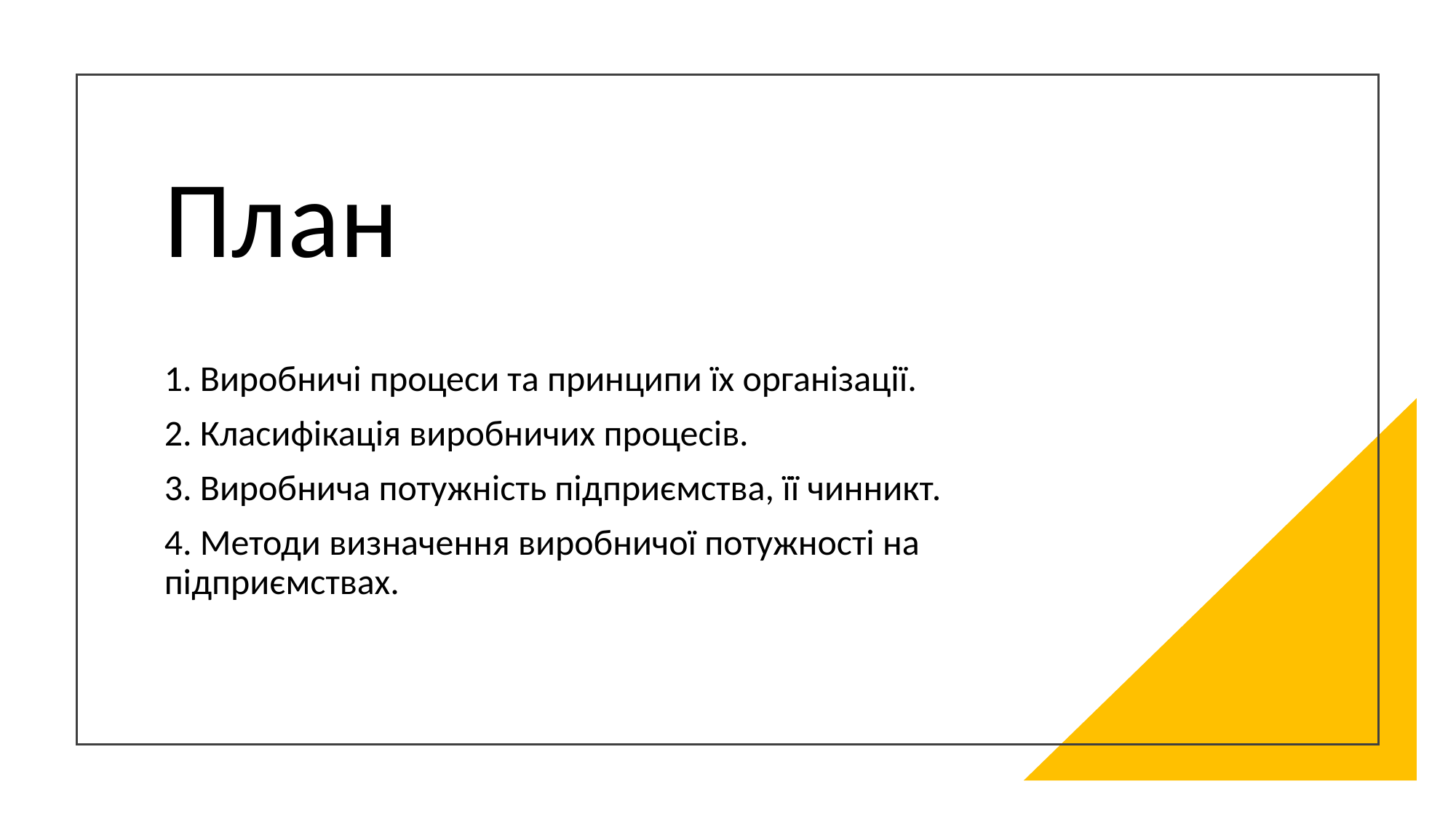

# План
1. Виробничі процеси та принципи їх організації.
2. Класифікація виробничих процесів.
3. Виробнича потужність підприємства, її чинникт.
4. Методи визначення виробничої потужності на підприємствах.